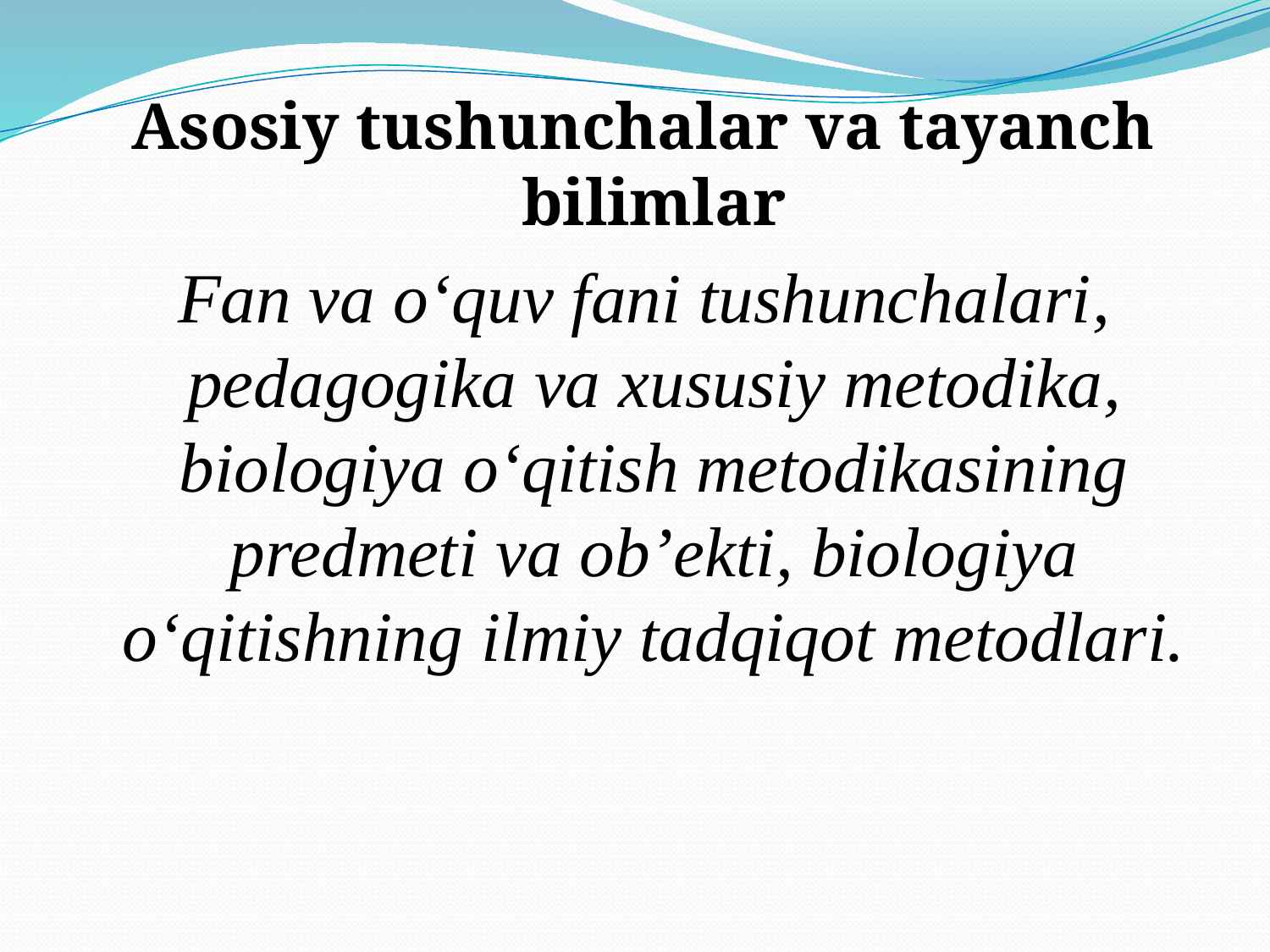

Asosiy tushunchalar va tayanch bilimlar
 Fan va o‘quv fani tushunchalari, pedagogika va xususiy metodika, biologiya o‘qitish metodikasining predmeti va ob’ekti, biologiya o‘qitishning ilmiy tadqiqot metodlari.